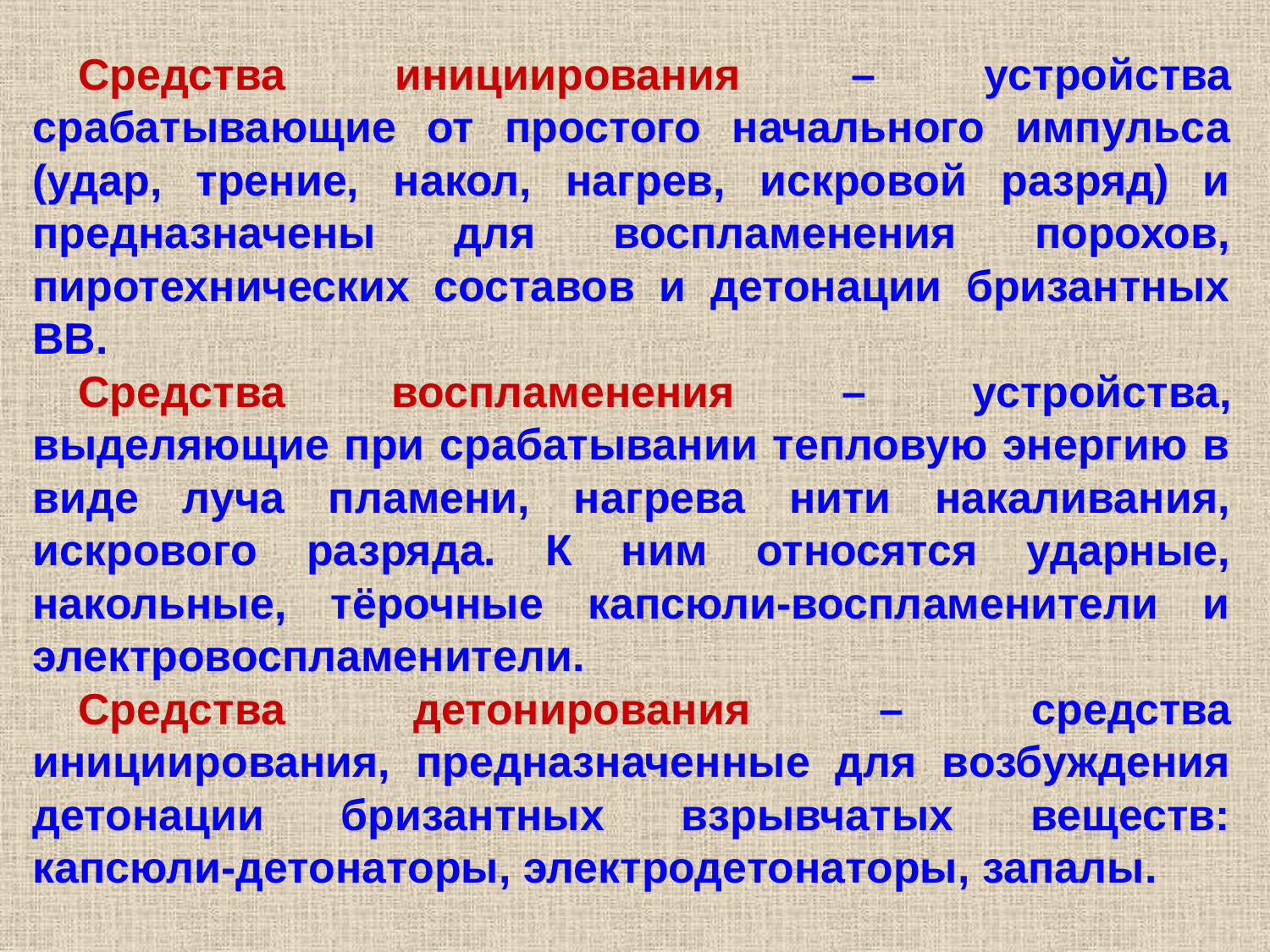

Средства инициирования – устройства срабатывающие от простого начального импульса (удар, трение, накол, нагрев, искровой разряд) и предназначены для воспламенения порохов, пиротехнических составов и детонации бризантных ВВ.
Средства воспламенения – устройства, выделяющие при срабатывании тепловую энергию в виде луча пламени, нагрева нити накаливания, искрового разряда. К ним относятся ударные, накольные, тёрочные капсюли-воспламенители и электровоспламенители.
Средства детонирования – средства инициирования, предназначенные для возбуждения детонации бризантных взрывчатых веществ: капсюли-детонаторы, электродетонаторы, запалы.